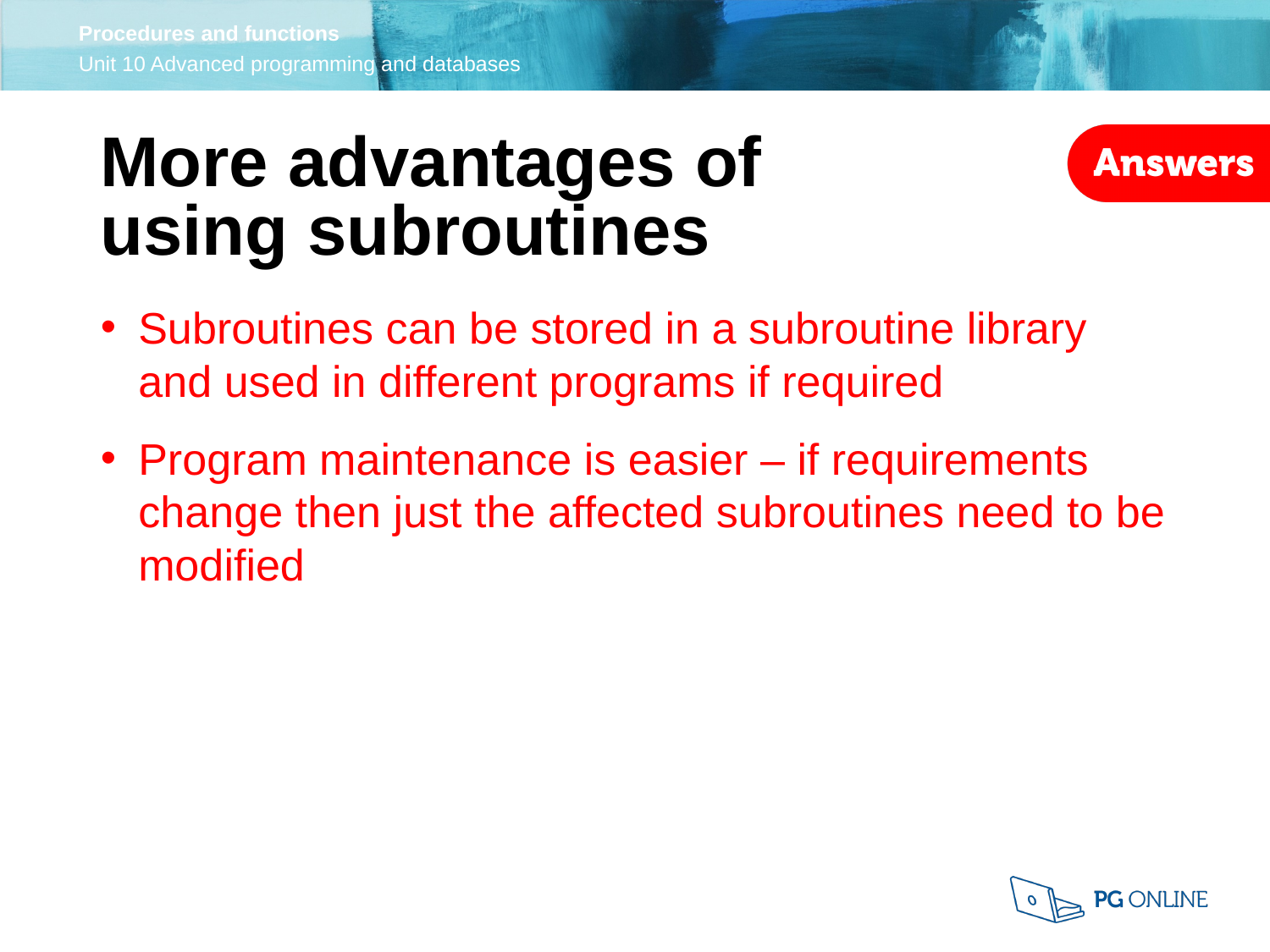

More advantages of
using subroutines
Subroutines can be stored in a subroutine library and used in different programs if required
Program maintenance is easier – if requirements change then just the affected subroutines need to be modified